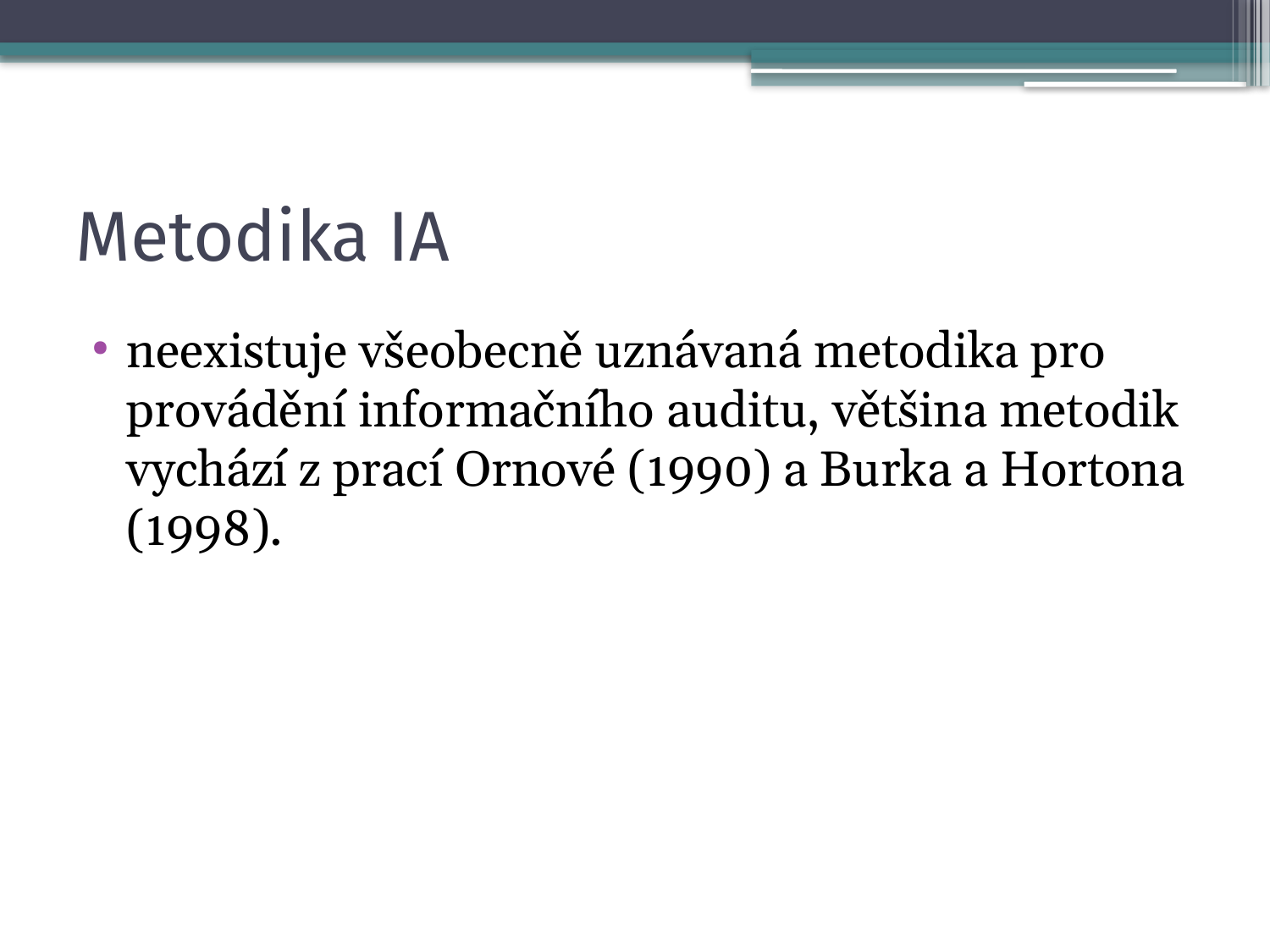

# Metodika IA
neexistuje všeobecně uznávaná metodika pro provádění informačního auditu, většina metodik vychází z prací Ornové (1990) a Burka a Hortona (1998).